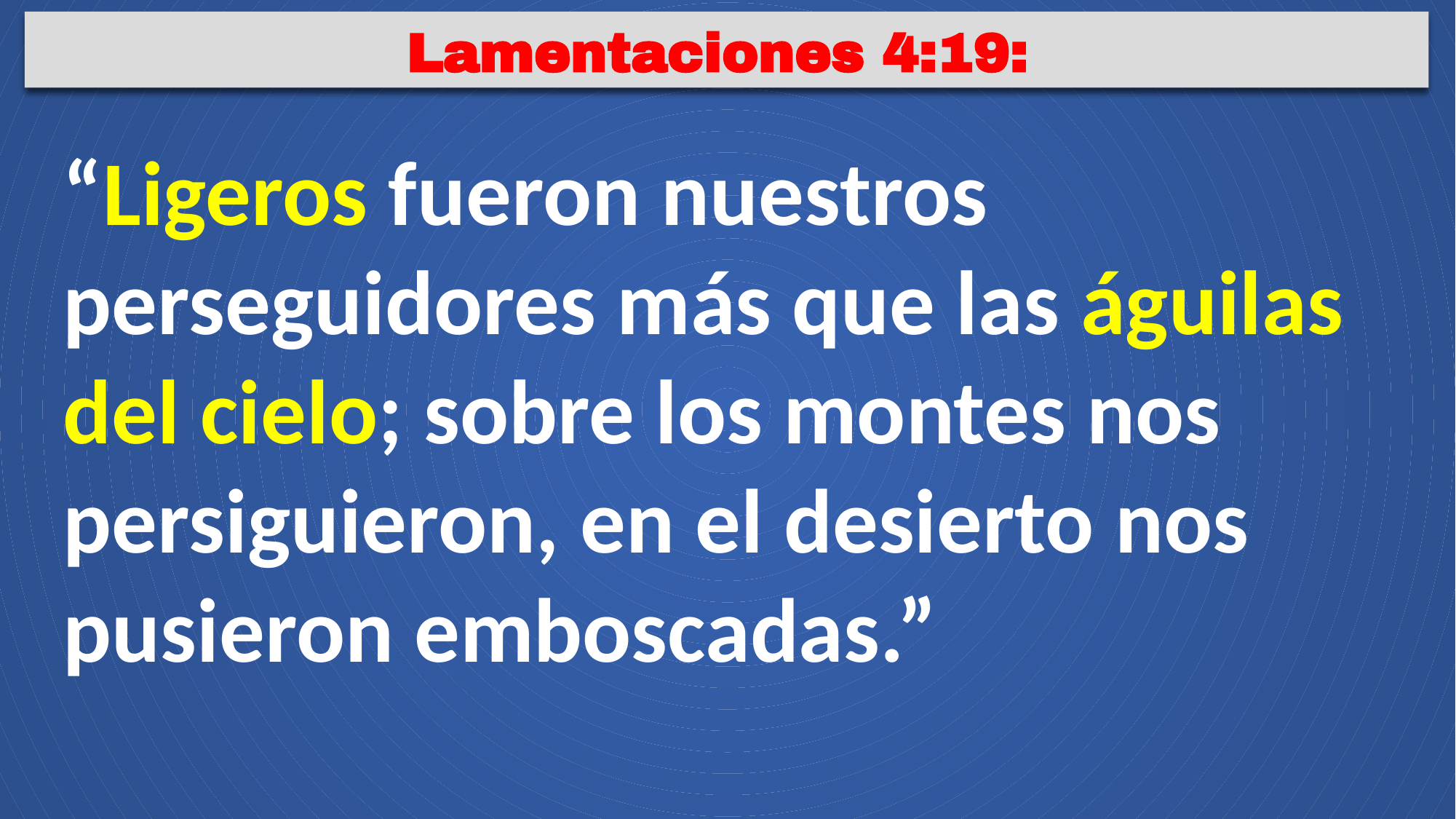

Lamentaciones 4:19:
“Ligeros fueron nuestros perseguidores más que las águilas del cielo; sobre los montes nos persiguieron, en el desierto nos pusieron emboscadas.”